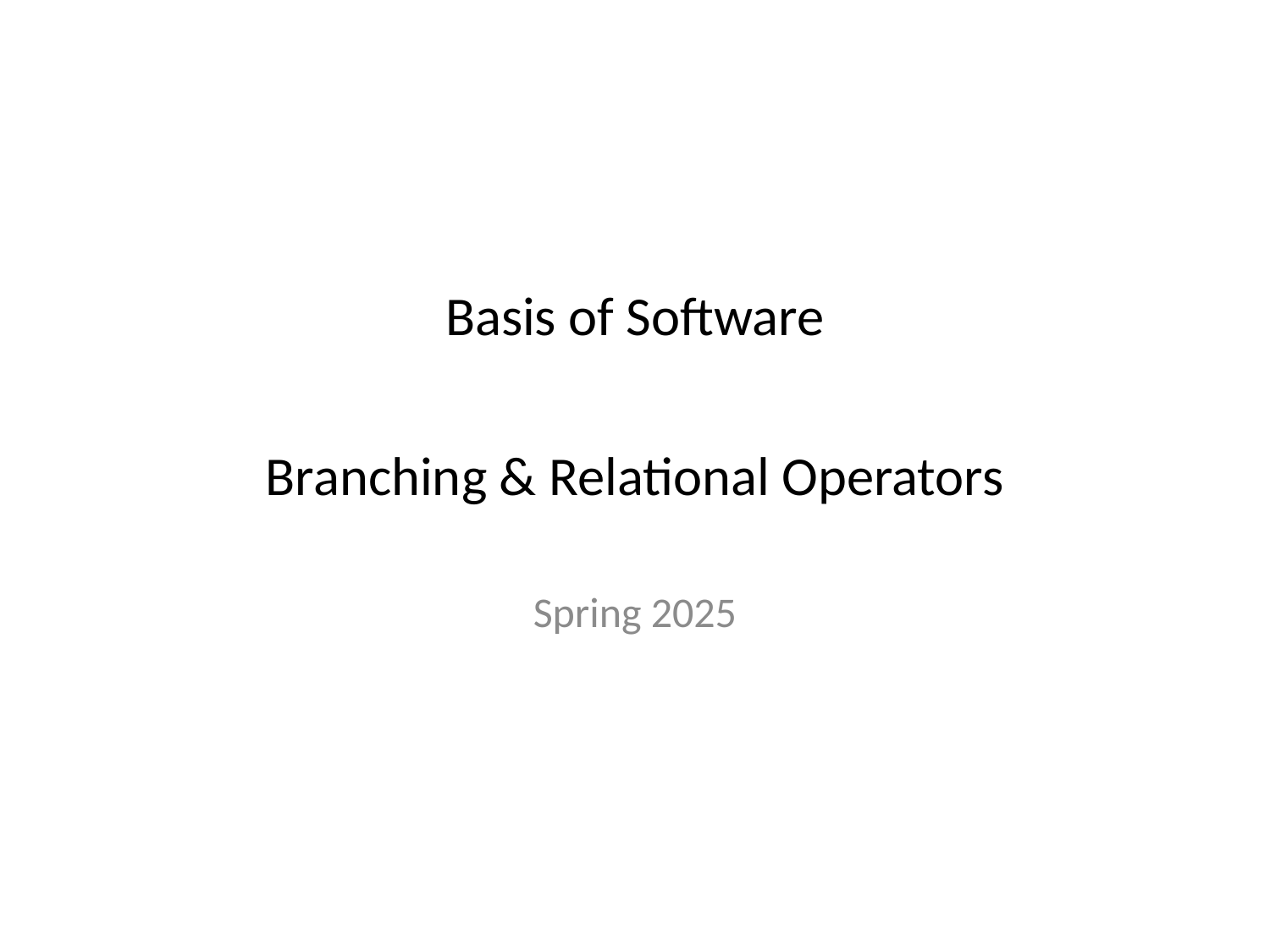

# Basis of Software
Branching & Relational Operators
Spring 2025